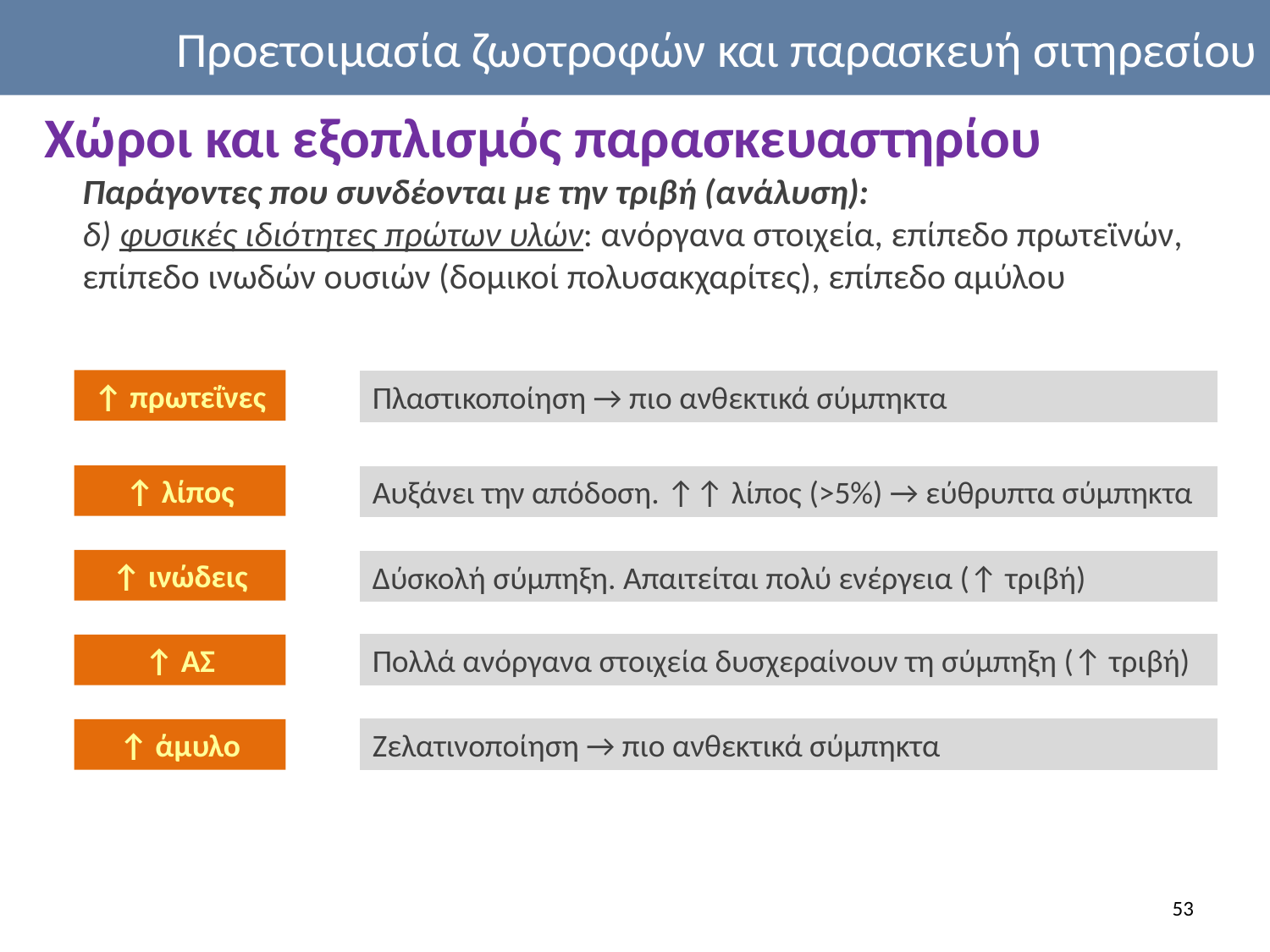

Προετοιμασία ζωοτροφών και παρασκευή σιτηρεσίου
Χώροι και εξοπλισμός παρασκευαστηρίου
Παράγοντες που συνδέονται με την τριβή (ανάλυση):
δ) φυσικές ιδιότητες πρώτων υλών: ανόργανα στοιχεία, επίπεδο πρωτεϊνών, επίπεδο ινωδών ουσιών (δομικοί πολυσακχαρίτες), επίπεδο αμύλου
↑ πρωτεΐνες
Πλαστικοποίηση → πιο ανθεκτικά σύμπηκτα
↑ λίπος
Αυξάνει την απόδοση. ↑↑ λίπος (>5%) → εύθρυπτα σύμπηκτα
↑ ινώδεις
Δύσκολή σύμπηξη. Απαιτείται πολύ ενέργεια (↑ τριβή)
↑ ΑΣ
Πολλά ανόργανα στοιχεία δυσχεραίνουν τη σύμπηξη (↑ τριβή)
↑ άμυλο
Ζελατινοποίηση → πιο ανθεκτικά σύμπηκτα
53